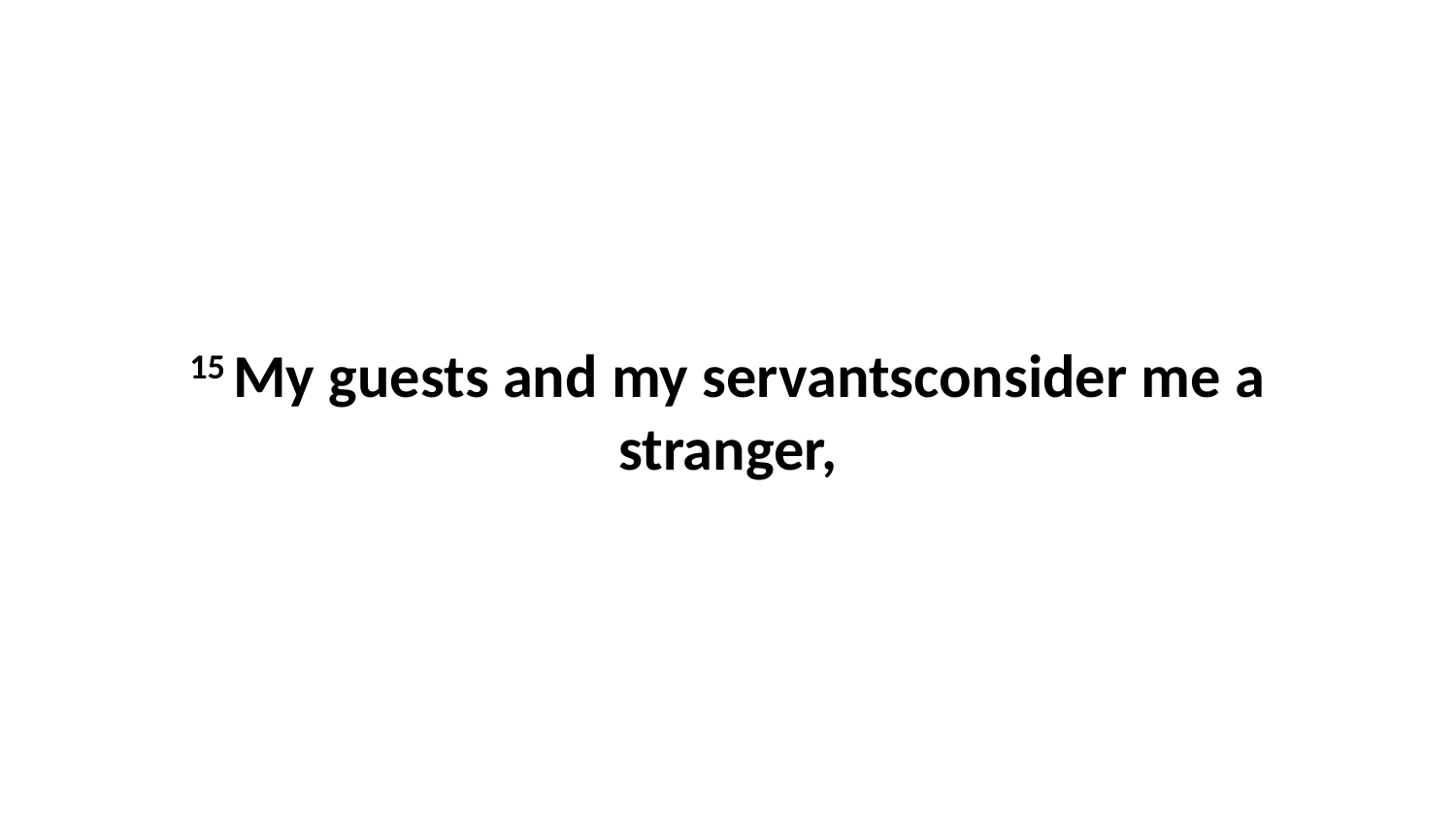

15 My guests and my servantsconsider me a stranger,